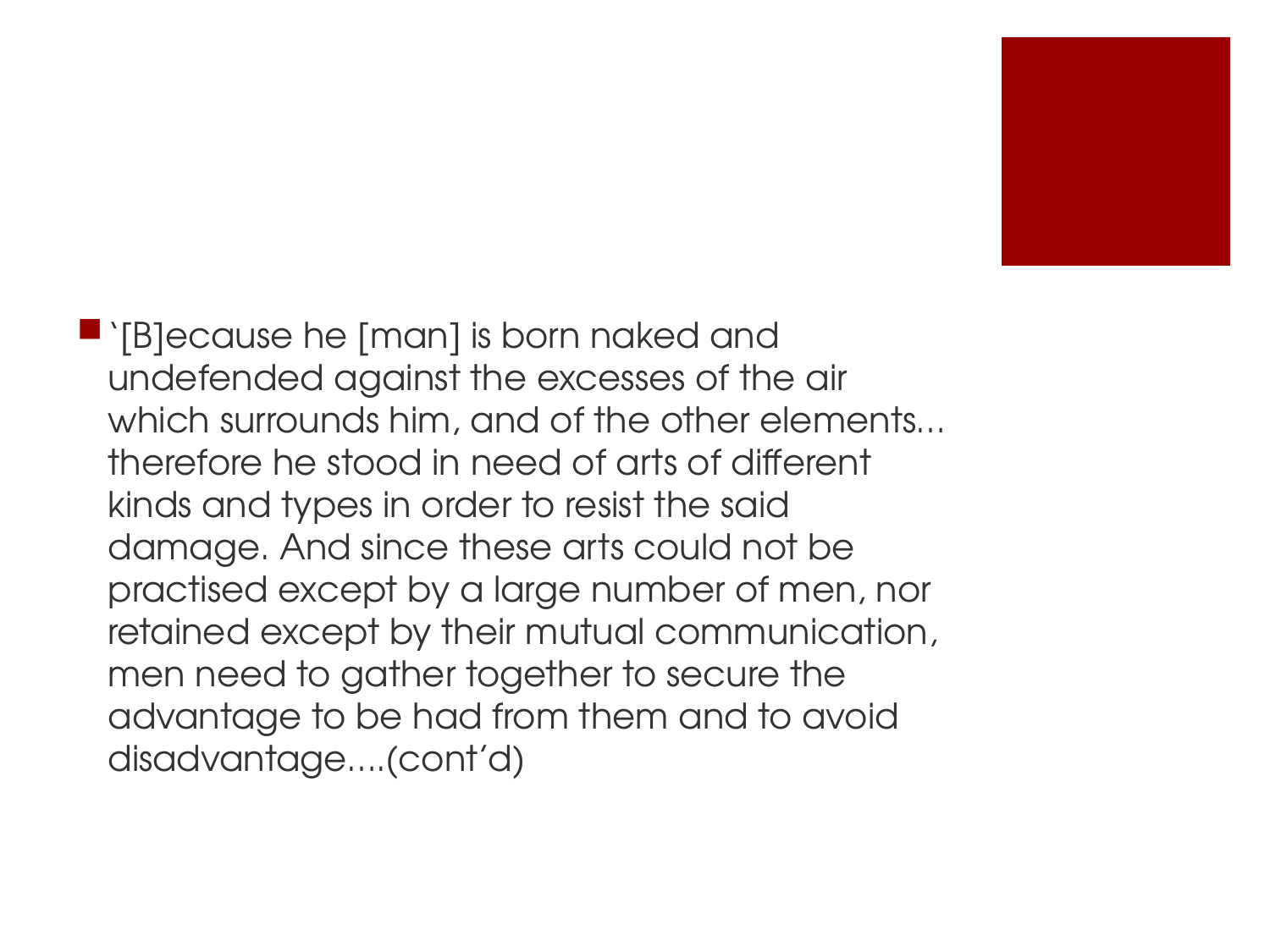

#
‘[B]ecause he [man] is born naked and undefended against the excesses of the air which surrounds him, and of the other elements…therefore he stood in need of arts of different kinds and types in order to resist the said damage. And since these arts could not be practised except by a large number of men, nor retained except by their mutual communication, men need to gather together to secure the advantage to be had from them and to avoid disadvantage….(cont’d)